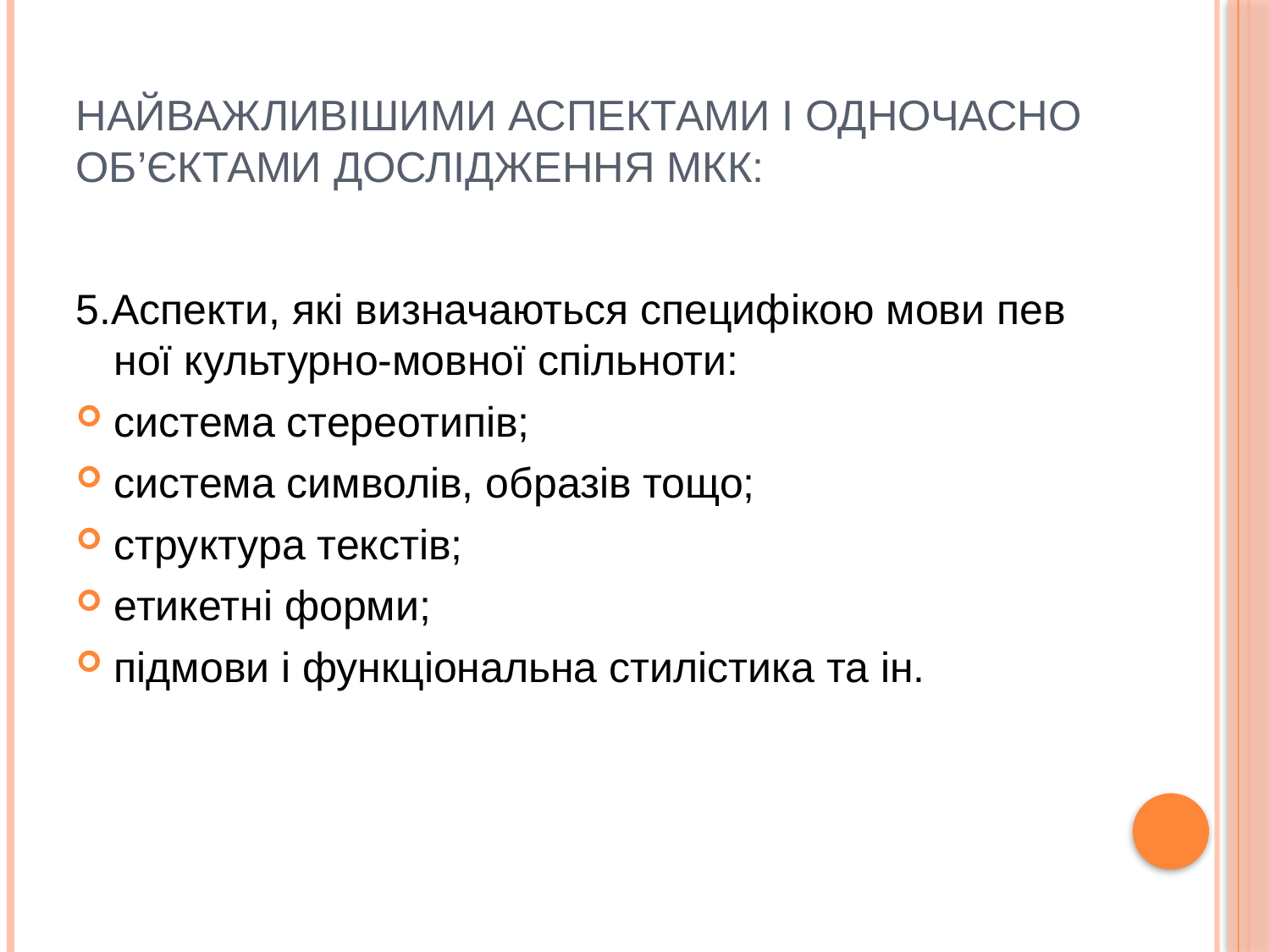

# Найважливішими аспектами і одночасно об’єктами дослідження МКК:
5.Аспекти, які визначаються специфікою мови пев­ної культурно-мовної спільноти:
система стереотипів;
система символів, образів тощо;
структура текстів;
етикетні форми;
підмови і функціональна стилістика та ін.